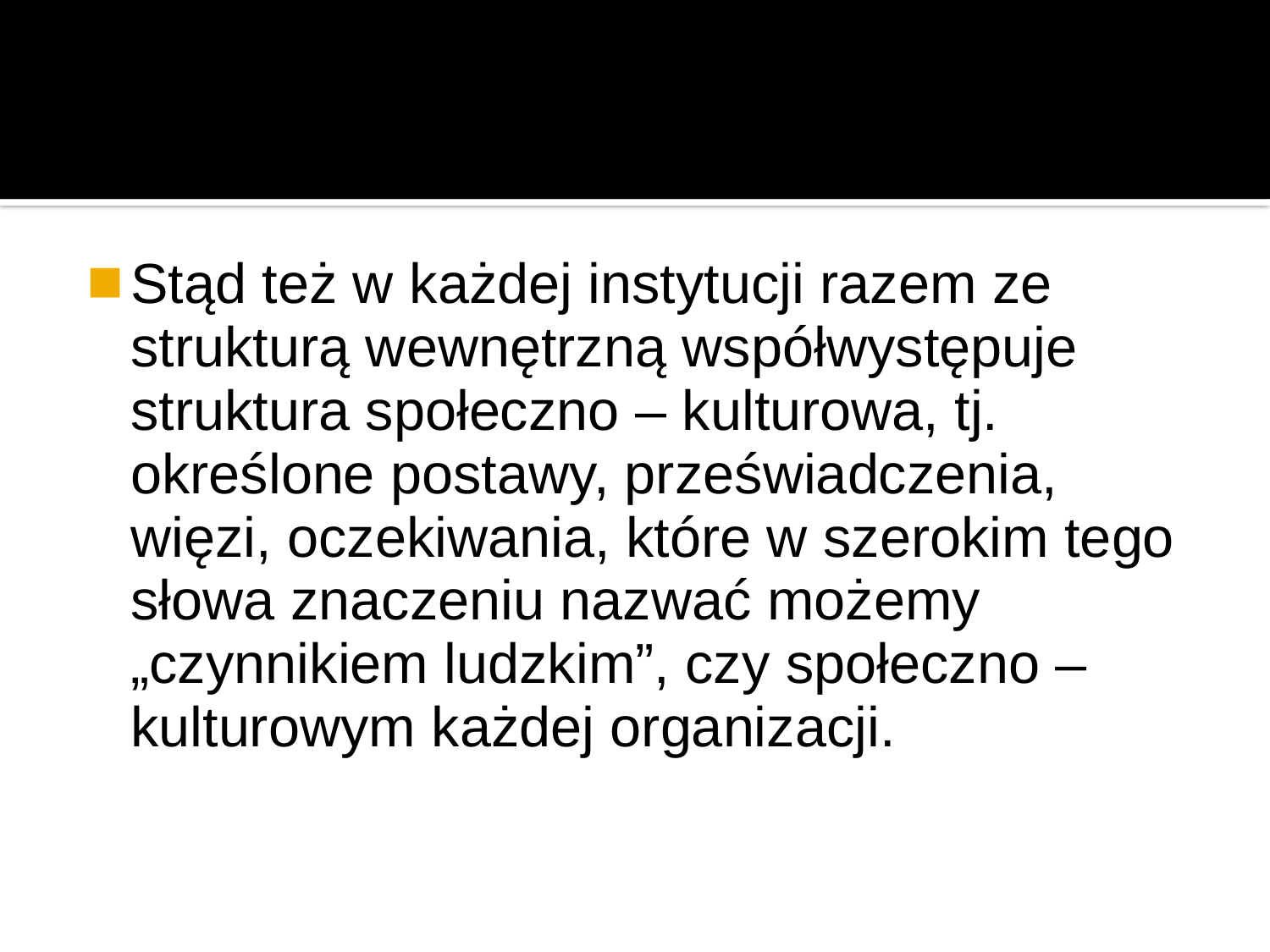

Stąd też w każdej instytucji razem ze strukturą wewnętrzną współwystępuje struktura społeczno – kulturowa, tj. określone postawy, przeświadczenia, więzi, oczekiwania, które w szerokim tego słowa znaczeniu nazwać możemy „czynnikiem ludzkim”, czy społeczno – kulturowym każdej organizacji.